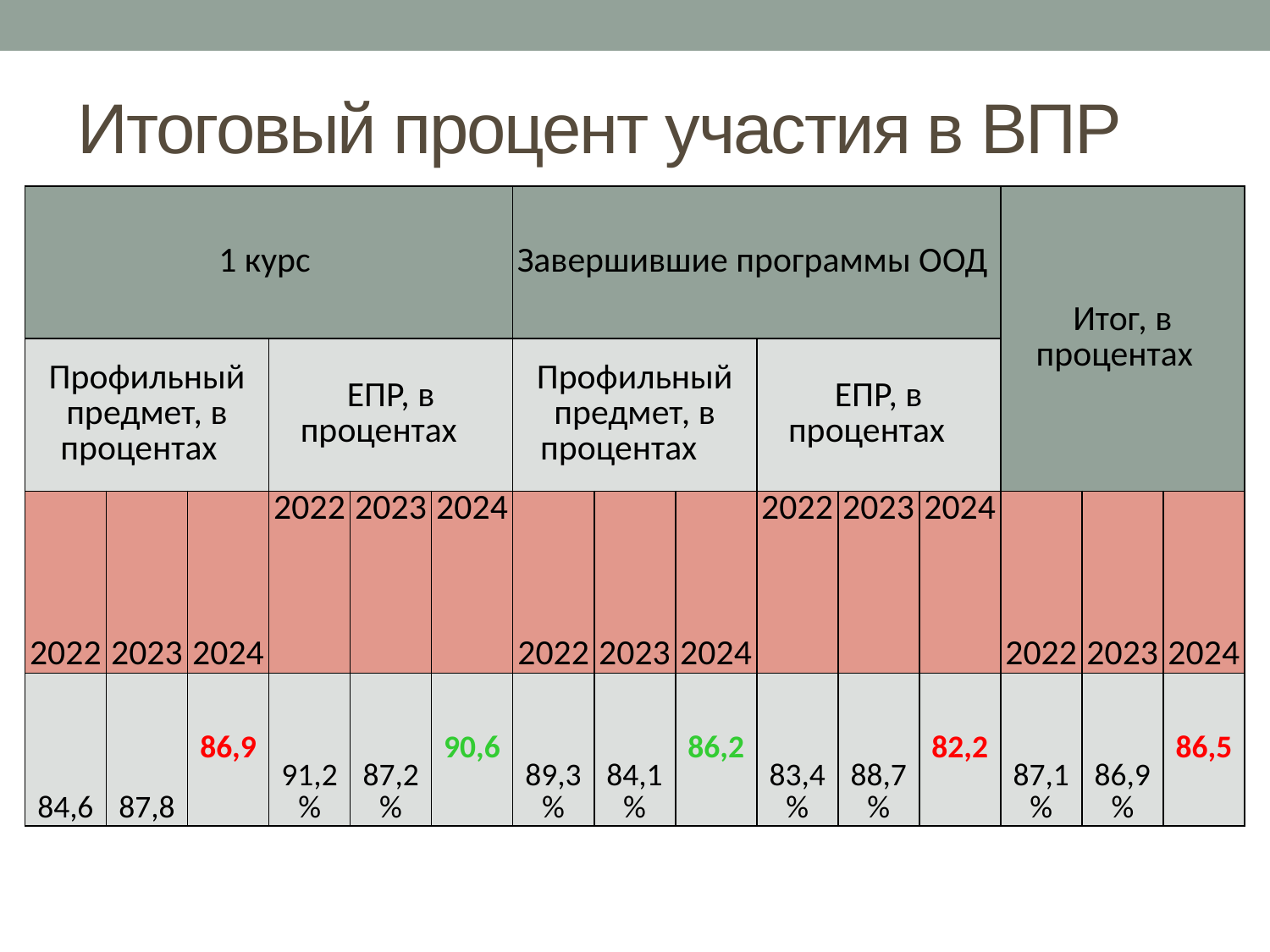

# Итоговый процент участия в ВПР
| 1 курс |  |  |  |  |  | Завершившие программы ООД |  |  |  |  |  | Итог, в процентах |  |  |
| --- | --- | --- | --- | --- | --- | --- | --- | --- | --- | --- | --- | --- | --- | --- |
| Профильный предмет, в процентах |  |  | ЕПР, в процентах |  |  | Профильный предмет, в процентах |  |  | ЕПР, в процентах |  |  |  |  |  |
| 2022 | 2023 | 2024 | 2022 | 2023 | 2024 | 2022 | 2023 | 2024 | 2022 | 2023 | 2024 | 2022 | 2023 | 2024 |
| 84,6 | 87,8 | 86,9 | 91,2% | 87,2% | 90,6 | 89,3% | 84,1% | 86,2 | 83,4% | 88,7% | 82,2 | 87,1% | 86,9% | 86,5 |